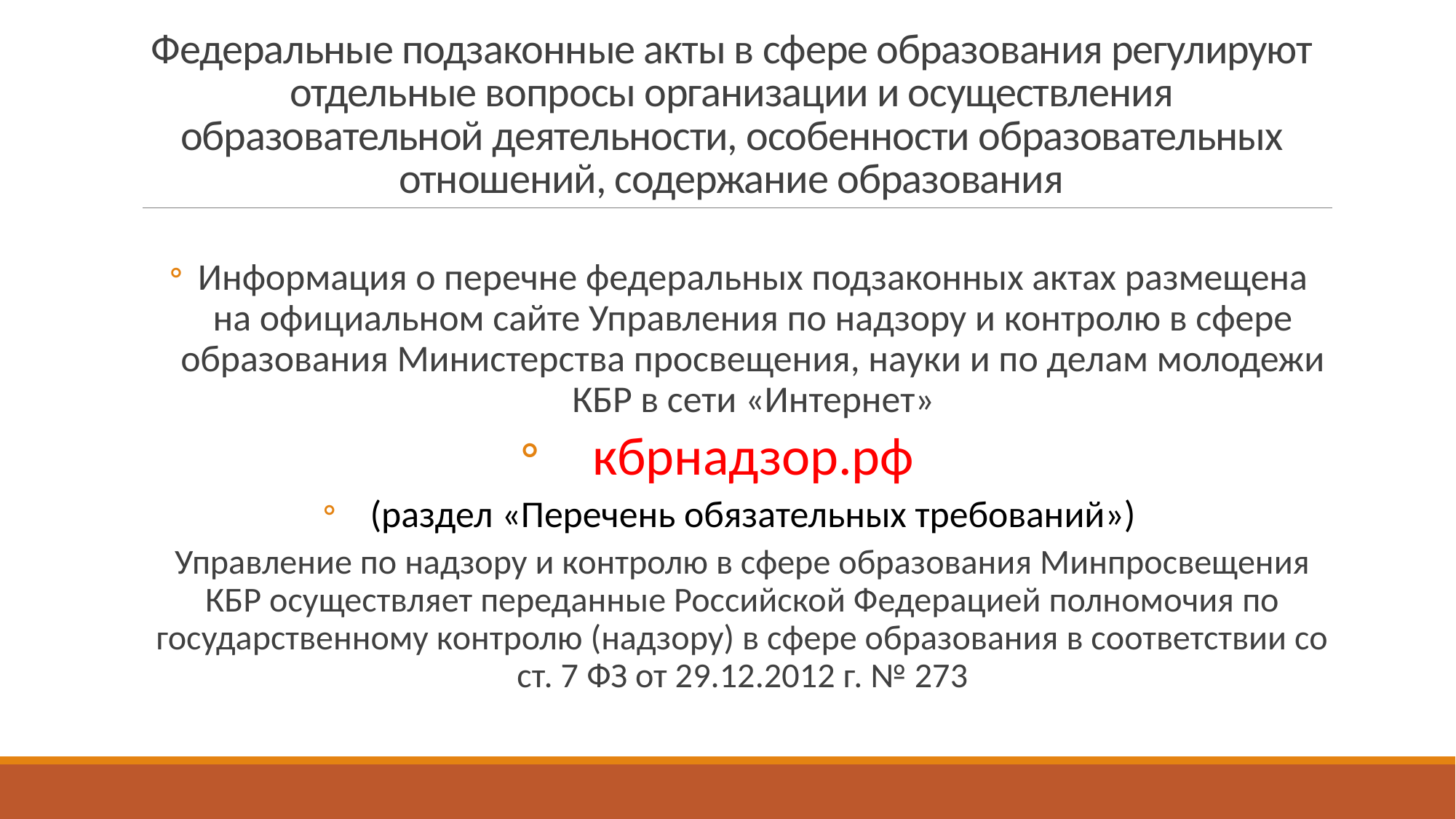

# Федеральные подзаконные акты в сфере образования регулируют отдельные вопросы организации и осуществления образовательной деятельности, особенности образовательных отношений, содержание образования

Информация о перечне федеральных подзаконных актах размещена на официальном сайте Управления по надзору и контролю в сфере образования Министерства просвещения, науки и по делам молодежи КБР в сети «Интернет»
кбрнадзор.рф
(раздел «Перечень обязательных требований»)
Управление по надзору и контролю в сфере образования Минпросвещения КБР осуществляет переданные Российской Федерацией полномочия по государственному контролю (надзору) в сфере образования в соответствии со ст. 7 ФЗ от 29.12.2012 г. № 273